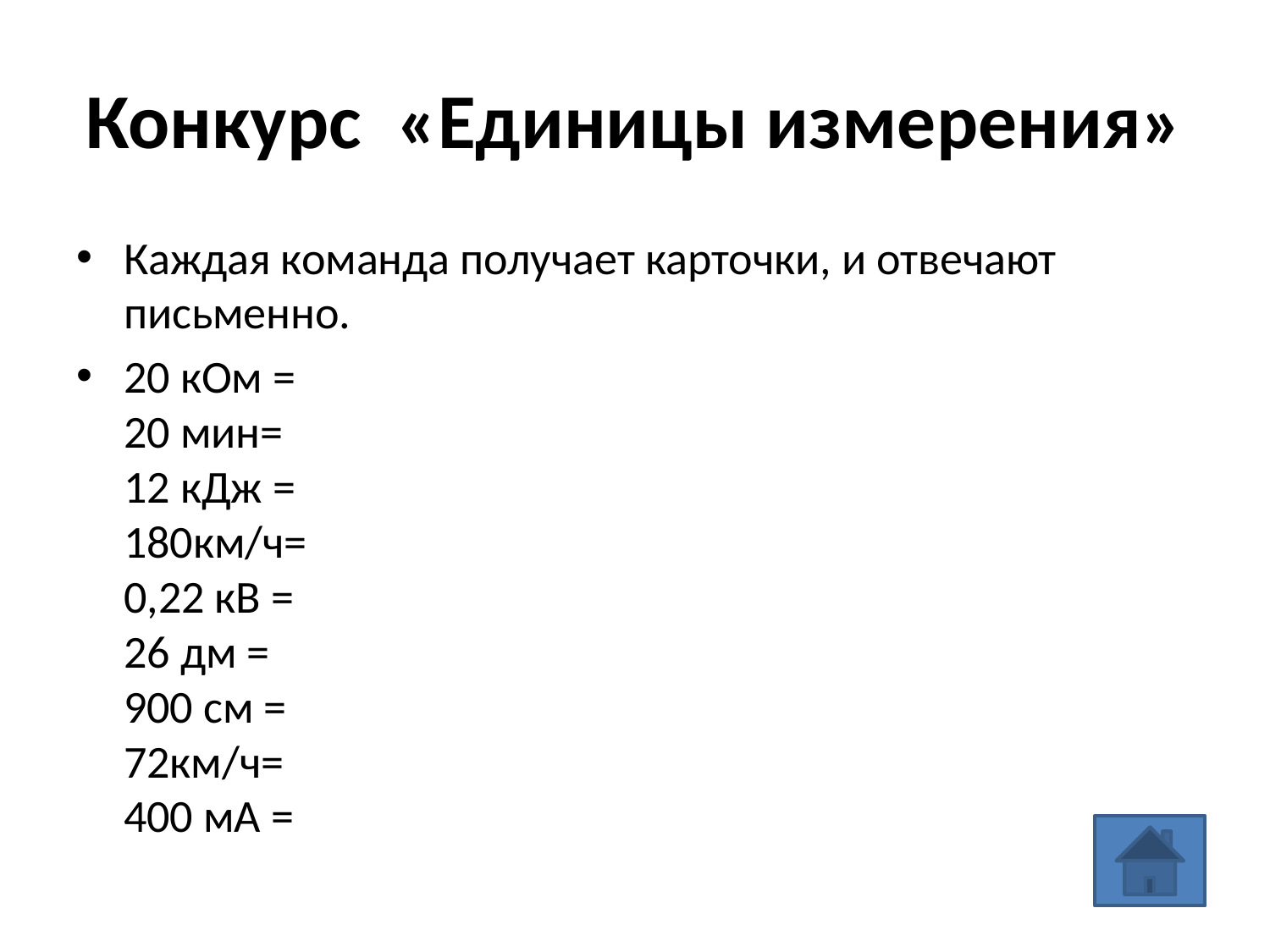

# Конкурс  «Единицы измерения»
Каждая команда получает карточки, и отвечают письменно.
20 кОм =
20 мин=
12 кДж =
180км/ч=
0,22 кВ =
26 дм =
900 см =
72км/ч=
400 мА =